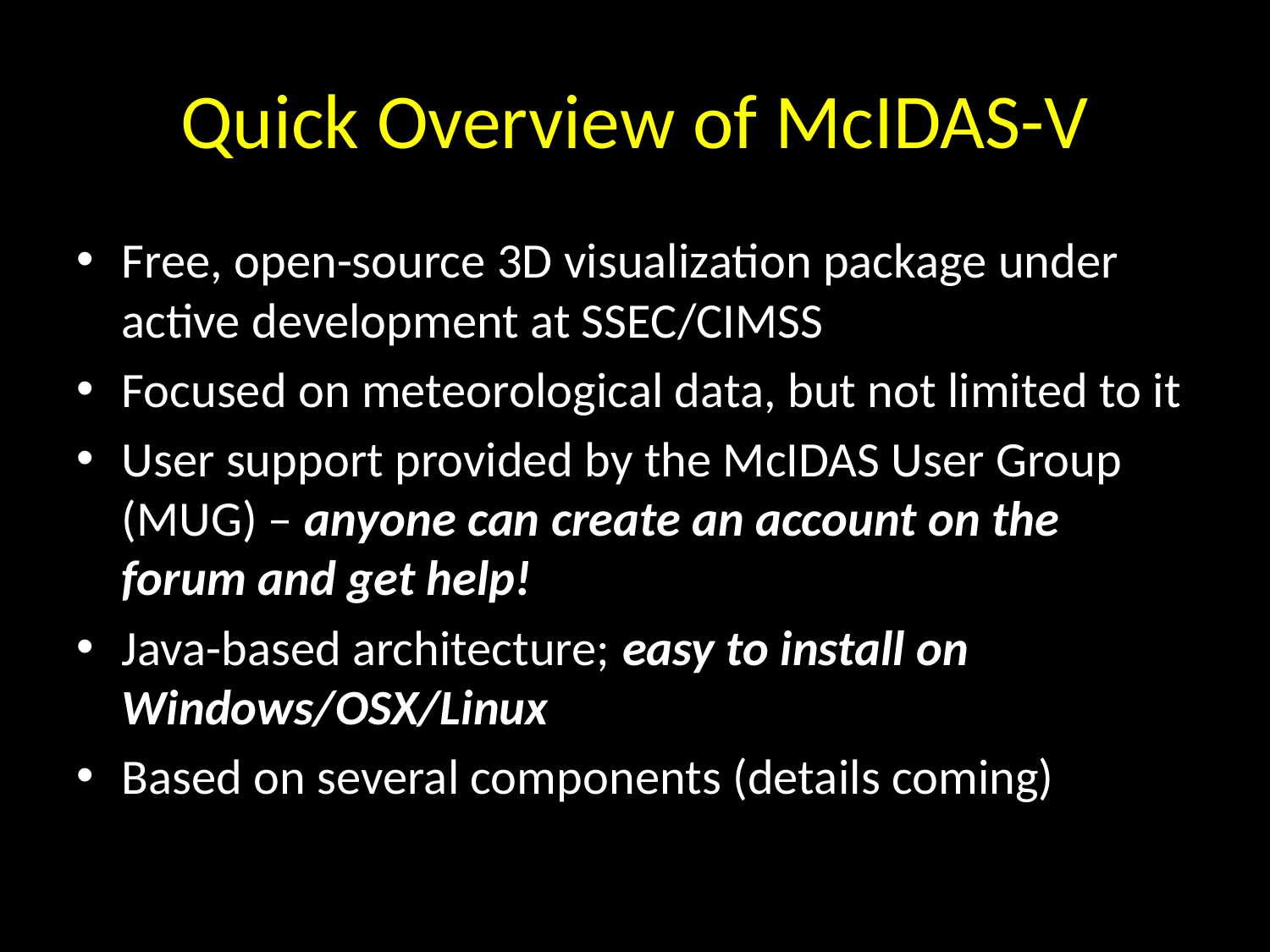

# Quick Overview of McIDAS-V
Free, open-source 3D visualization package under active development at SSEC/CIMSS
Focused on meteorological data, but not limited to it
User support provided by the McIDAS User Group (MUG) – anyone can create an account on the forum and get help!
Java-based architecture; easy to install on Windows/OSX/Linux
Based on several components (details coming)